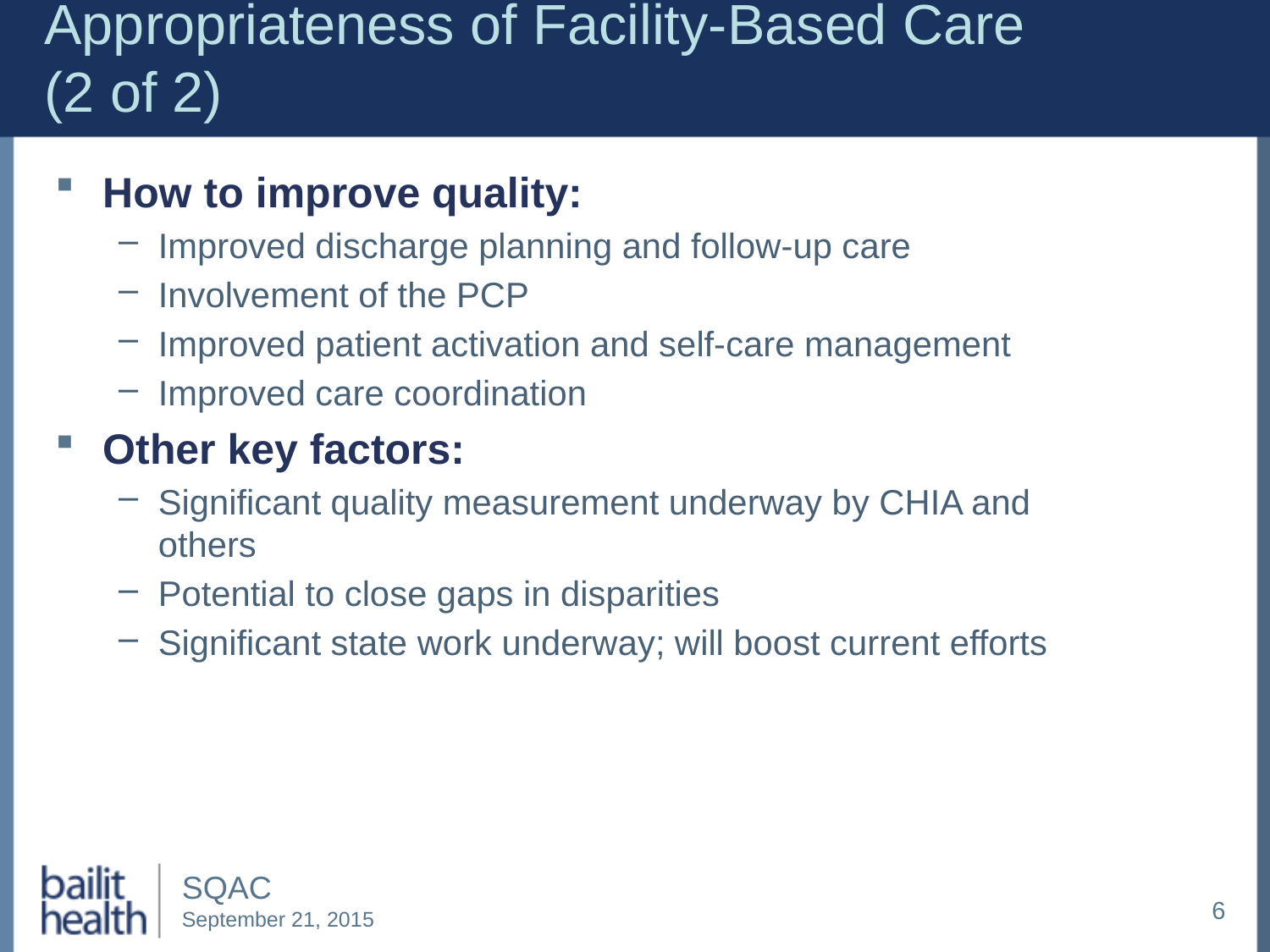

# Appropriateness of Facility-Based Care (2 of 2)
How to improve quality:
Improved discharge planning and follow-up care
Involvement of the PCP
Improved patient activation and self-care management
Improved care coordination
Other key factors:
Significant quality measurement underway by CHIA and others
Potential to close gaps in disparities
Significant state work underway; will boost current efforts

6